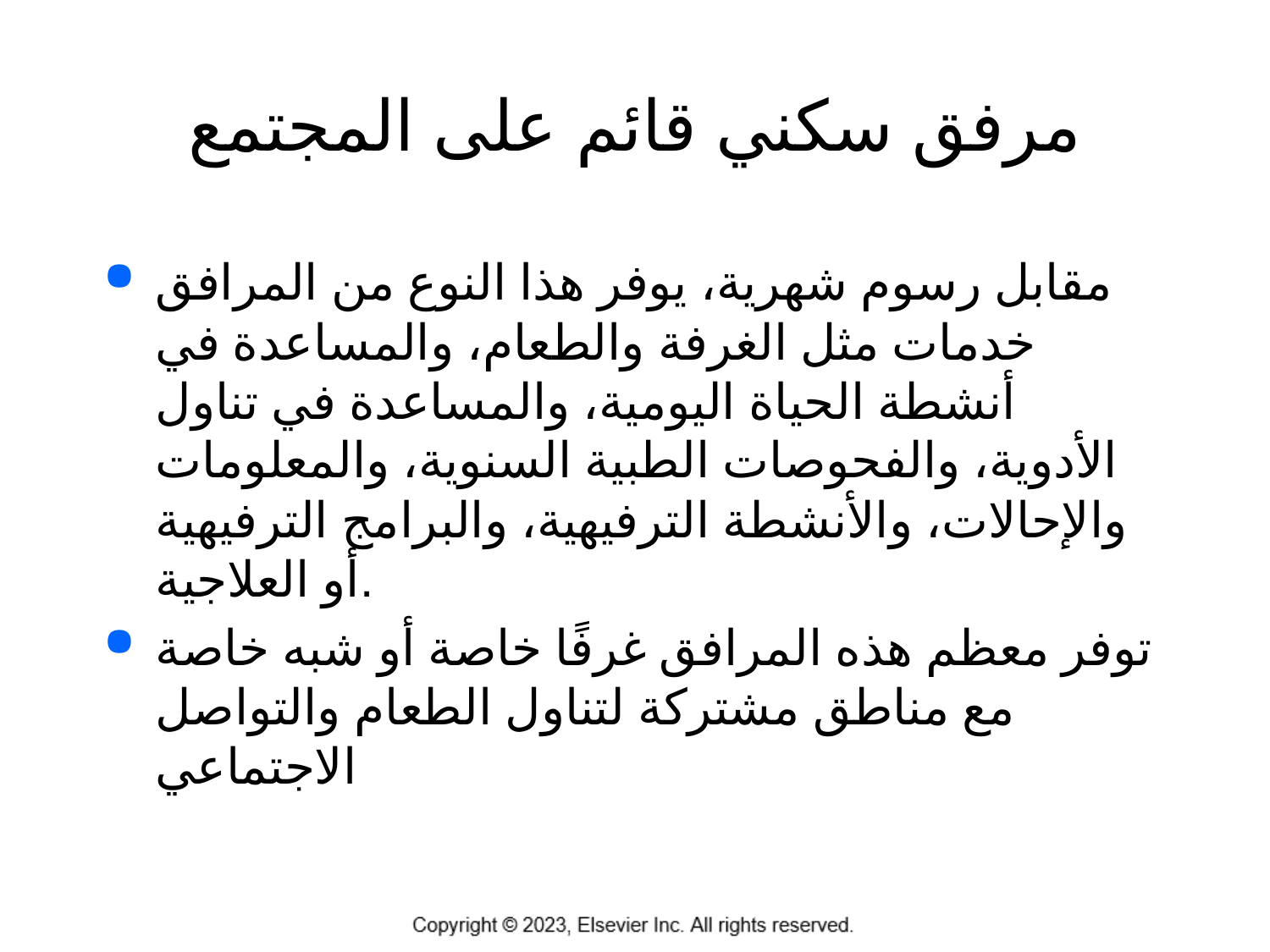

# مرفق سكني قائم على المجتمع
مقابل رسوم شهرية، يوفر هذا النوع من المرافق خدمات مثل الغرفة والطعام، والمساعدة في أنشطة الحياة اليومية، والمساعدة في تناول الأدوية، والفحوصات الطبية السنوية، والمعلومات والإحالات، والأنشطة الترفيهية، والبرامج الترفيهية أو العلاجية.
توفر معظم هذه المرافق غرفًا خاصة أو شبه خاصة مع مناطق مشتركة لتناول الطعام والتواصل الاجتماعي